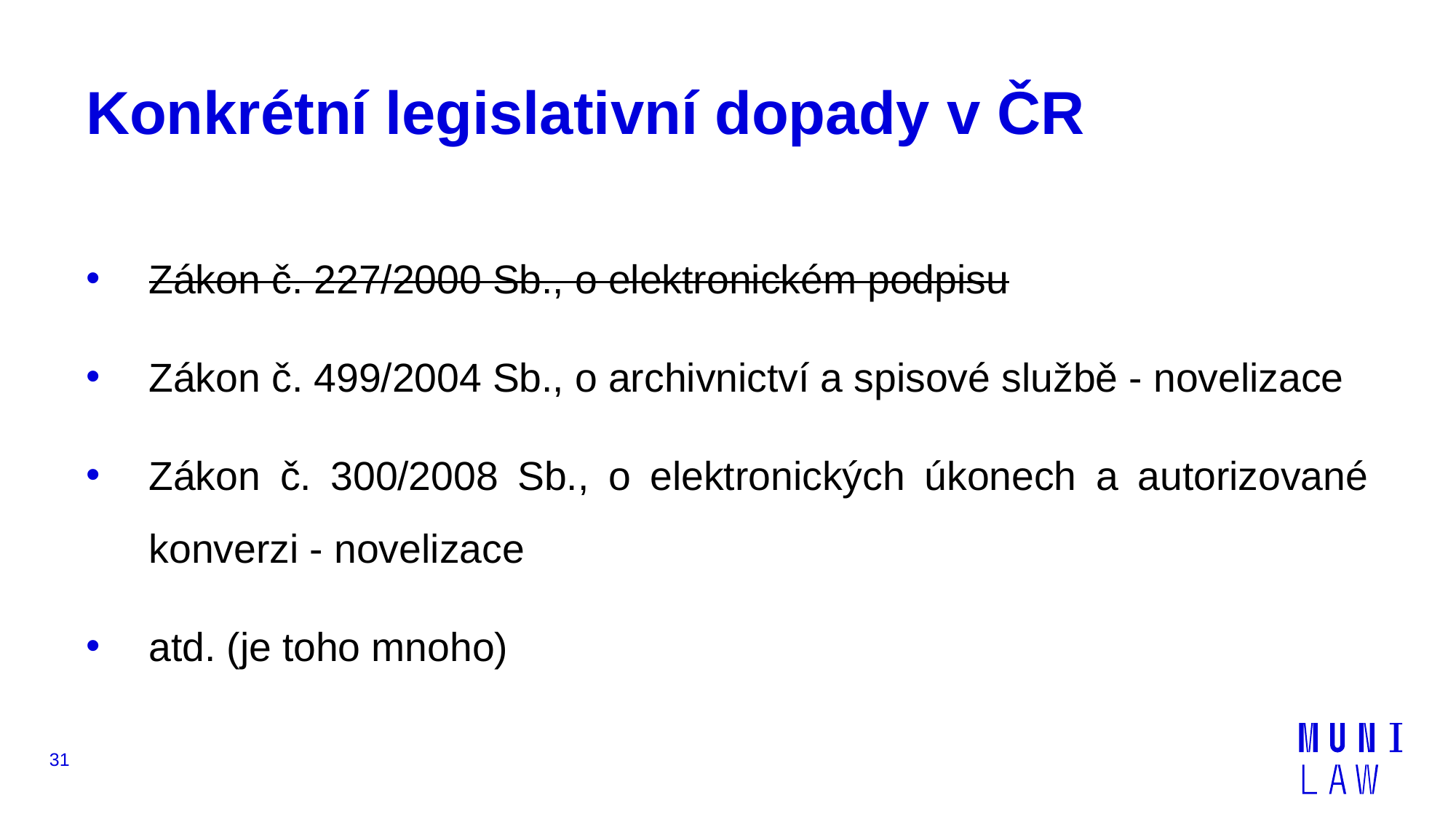

# Konkrétní legislativní dopady v ČR
Zákon č. 227/2000 Sb., o elektronickém podpisu
Zákon č. 499/2004 Sb., o archivnictví a spisové službě - novelizace
Zákon č. 300/2008 Sb., o elektronických úkonech a autorizované konverzi - novelizace
atd. (je toho mnoho)
31